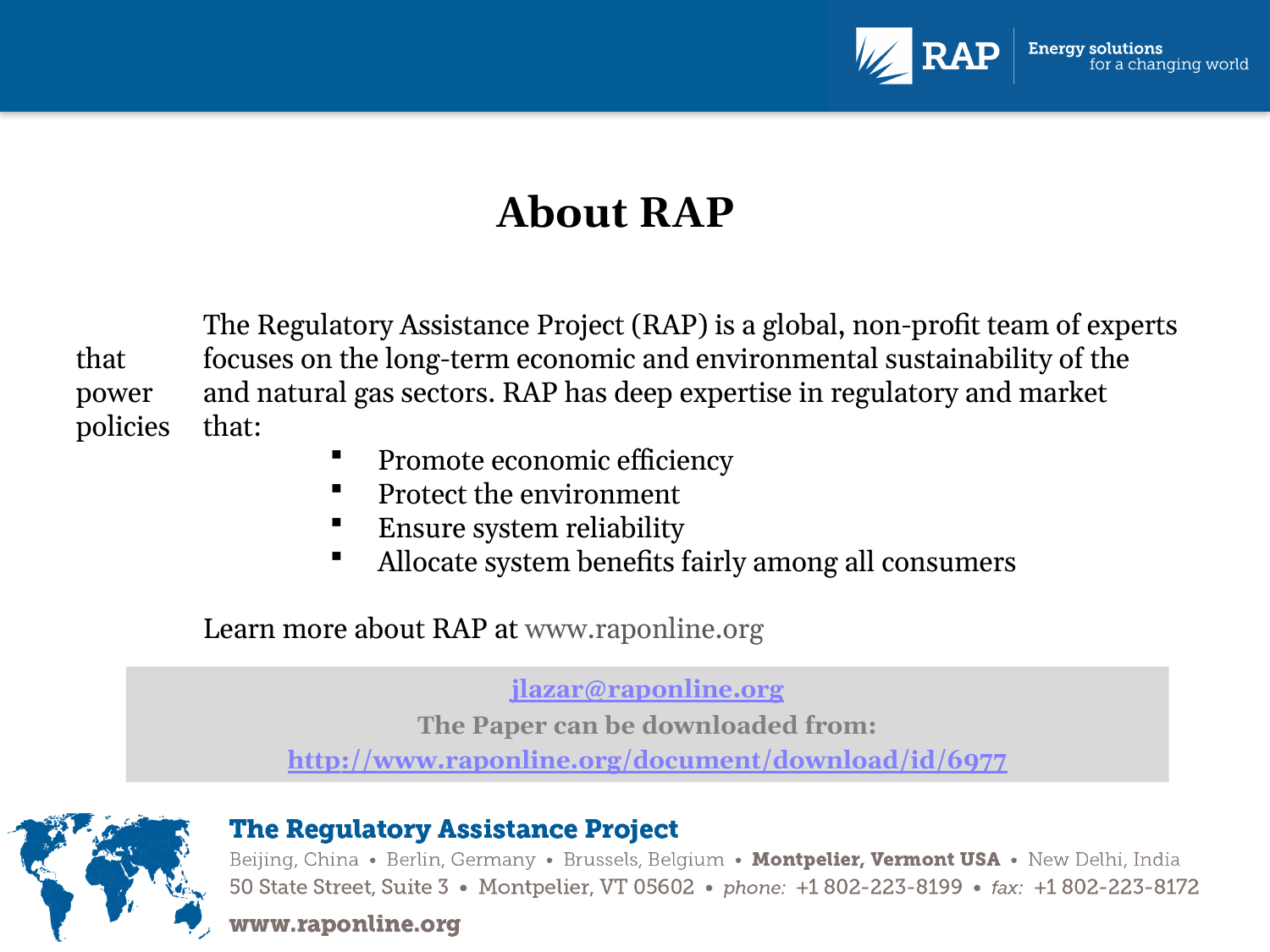

jlazar@raponline.org
The Paper can be downloaded from:
http://www.raponline.org/document/download/id/6977